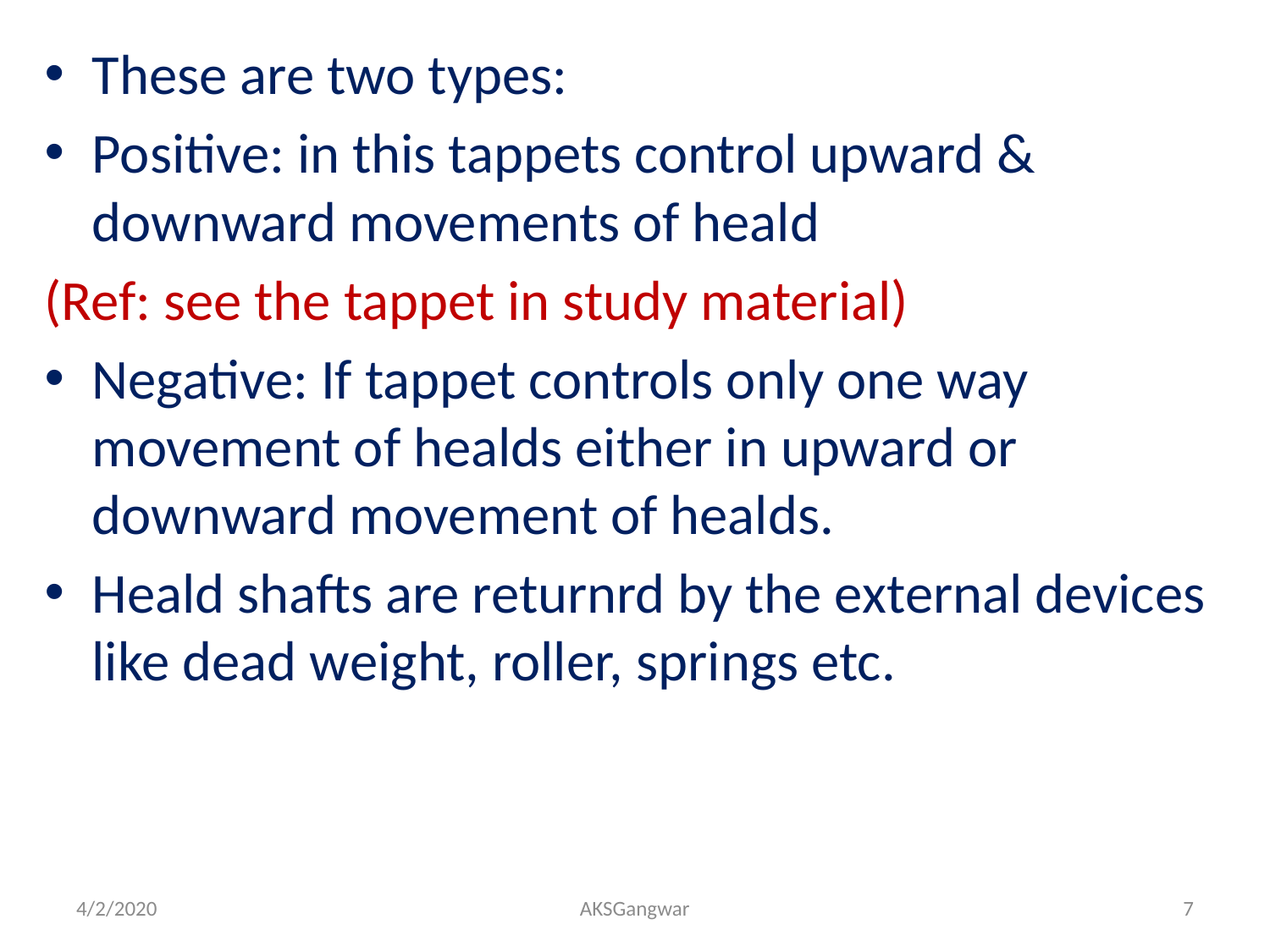

These are two types:
Positive: in this tappets control upward & downward movements of heald
(Ref: see the tappet in study material)
Negative: If tappet controls only one way movement of healds either in upward or downward movement of healds.
Heald shafts are returnrd by the external devices like dead weight, roller, springs etc.
4/2/2020
AKSGangwar
7